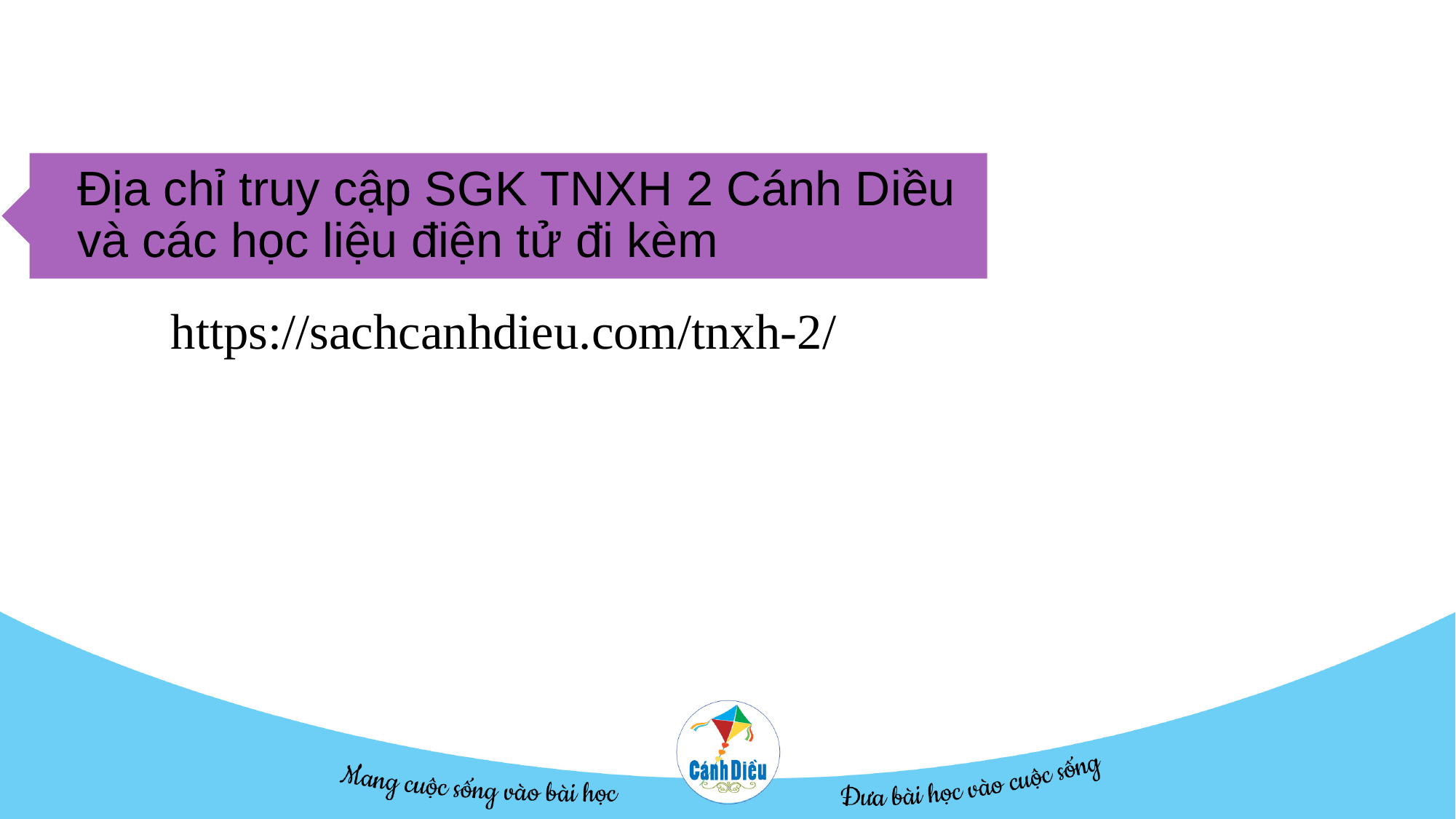

2

Địa chỉ truy cập SGK TNXH 2 Cánh Diều và các học liệu điện tử đi kèm

https://sachcanhdieu.com/tnxh-2/